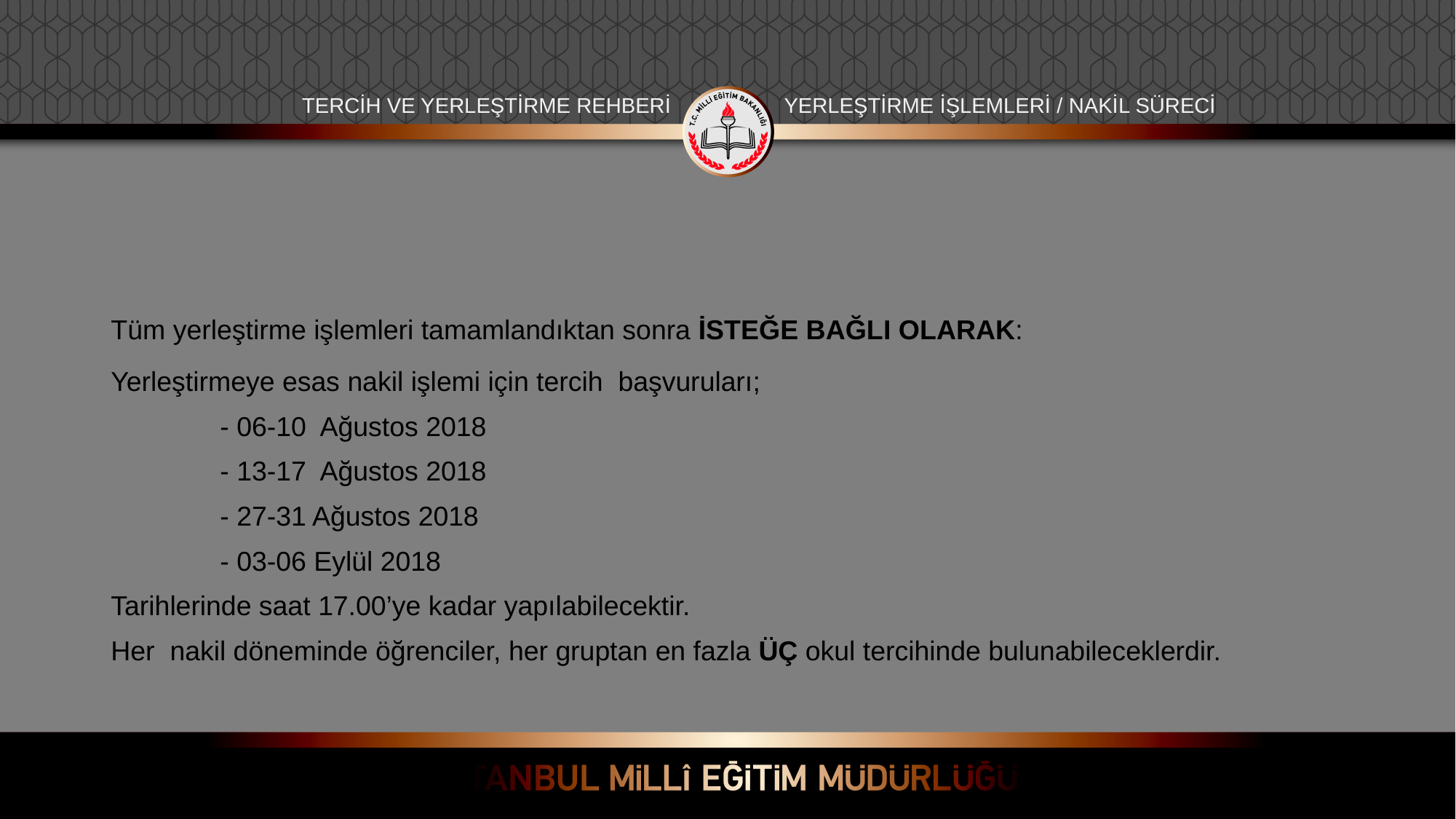

TERCİH VE YERLEŞTİRME REHBERİ
YERLEŞTİRME İŞLEMLERİ / NAKİL SÜRECİ

Tüm yerleştirme işlemleri tamamlandıktan sonra İSTEĞE BAĞLI OLARAK:
Yerleştirmeye esas nakil işlemi için tercih  başvuruları;
	- 06-10  Ağustos 2018
	- 13-17  Ağustos 2018
	- 27-31 Ağustos 2018
	- 03-06 Eylül 2018
Tarihlerinde saat 17.00’ye kadar yapılabilecektir.
Her  nakil döneminde öğrenciler, her gruptan en fazla ÜÇ okul tercihinde bulunabileceklerdir.